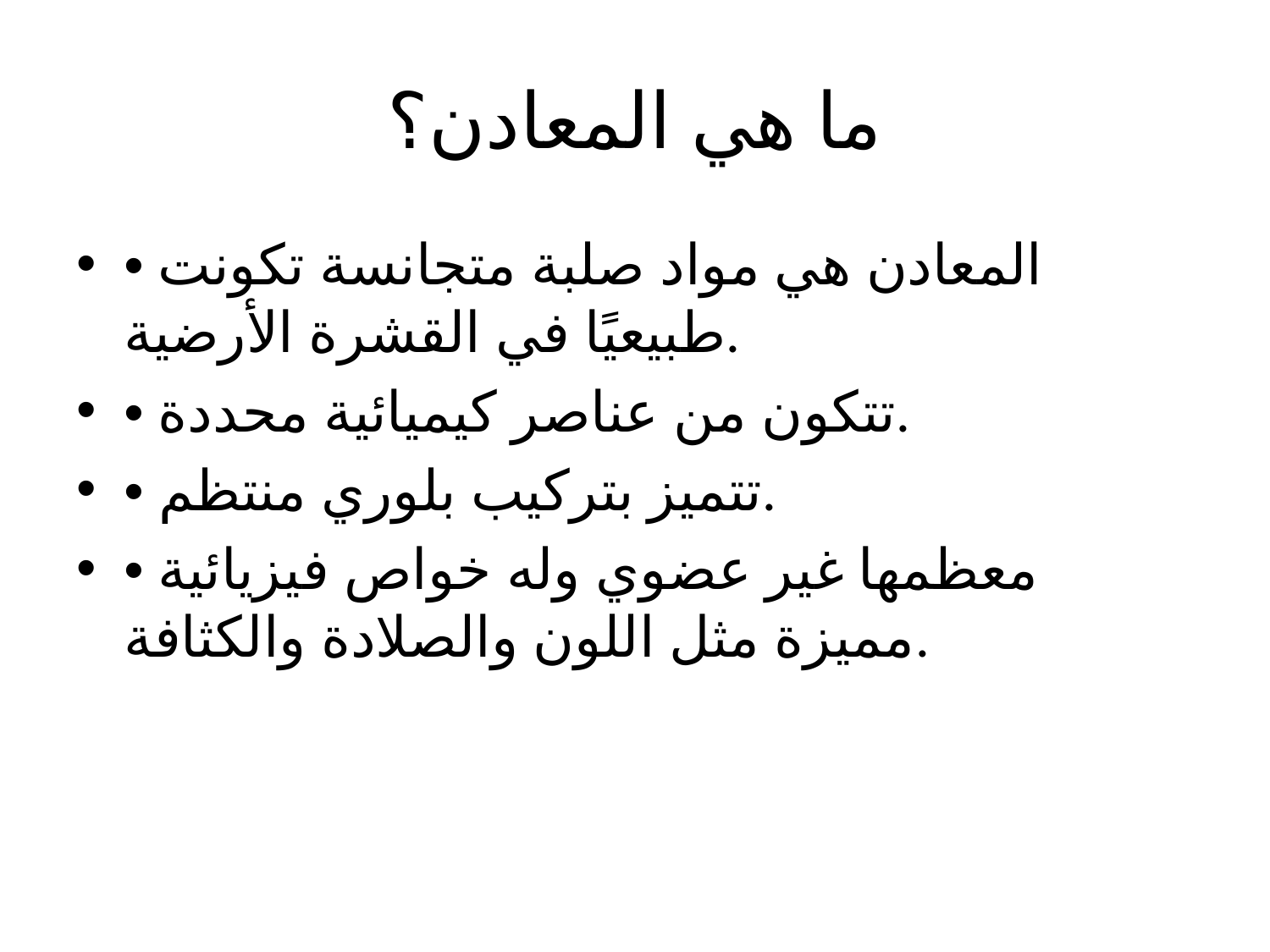

# ما هي المعادن؟
• المعادن هي مواد صلبة متجانسة تكونت طبيعيًا في القشرة الأرضية.
• تتكون من عناصر كيميائية محددة.
• تتميز بتركيب بلوري منتظم.
• معظمها غير عضوي وله خواص فيزيائية مميزة مثل اللون والصلادة والكثافة.